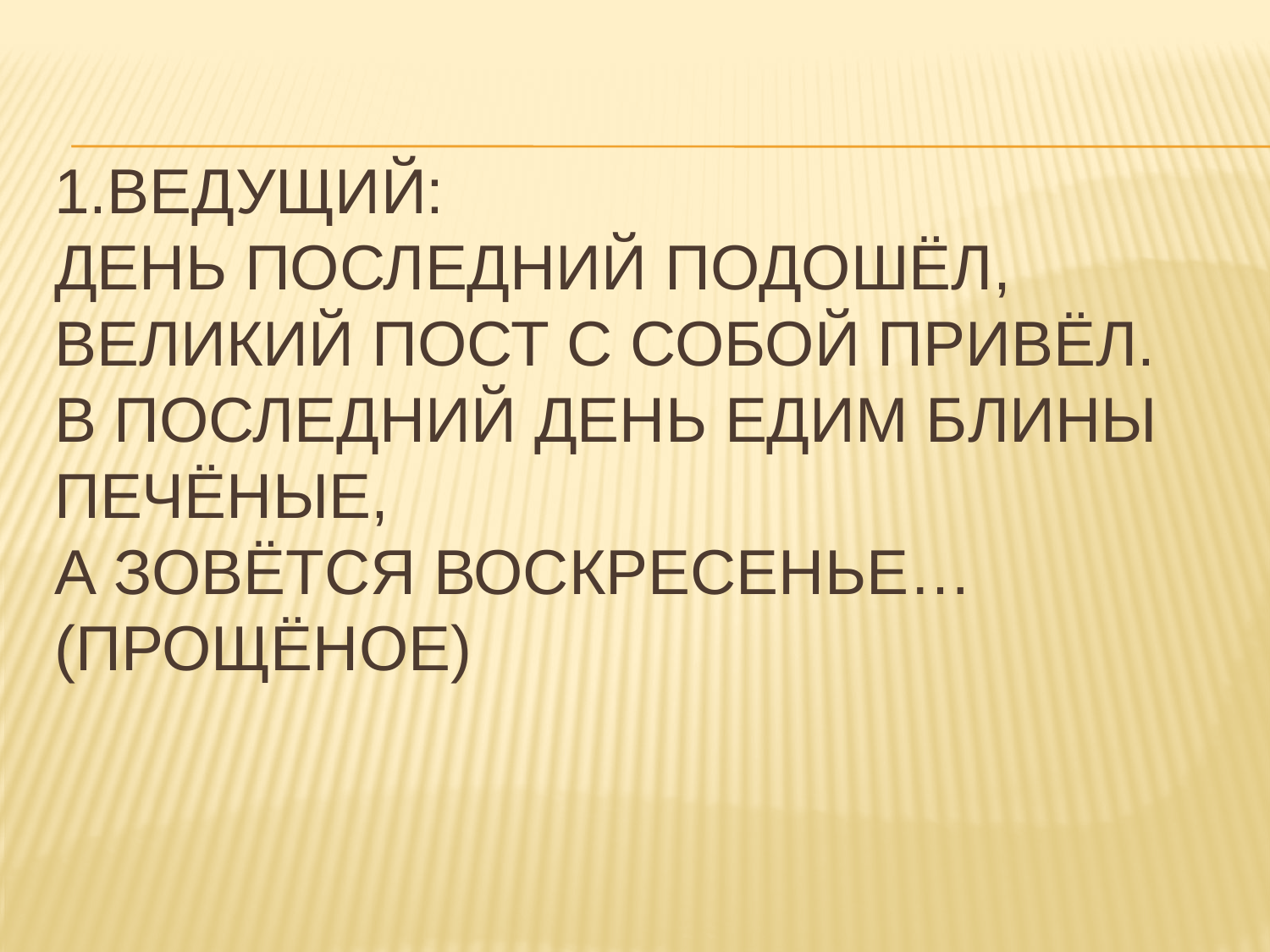

# 1.Ведущий: День последний подошёл, Великий пост с собой привёл. В последний день едим блины печёные, А зовётся воскресенье…(прощёное)